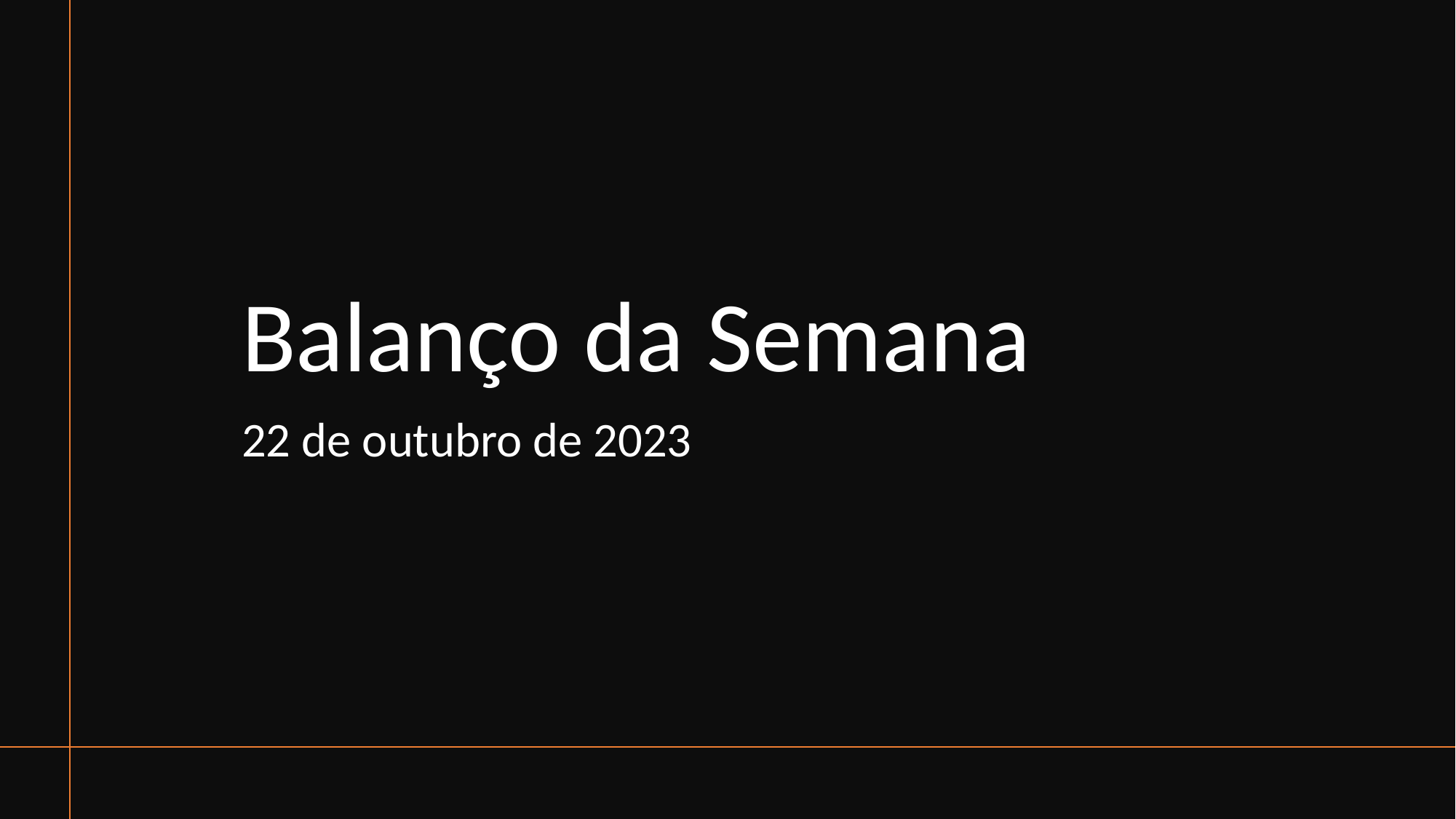

# Balanço da Semana
22 de outubro de 2023